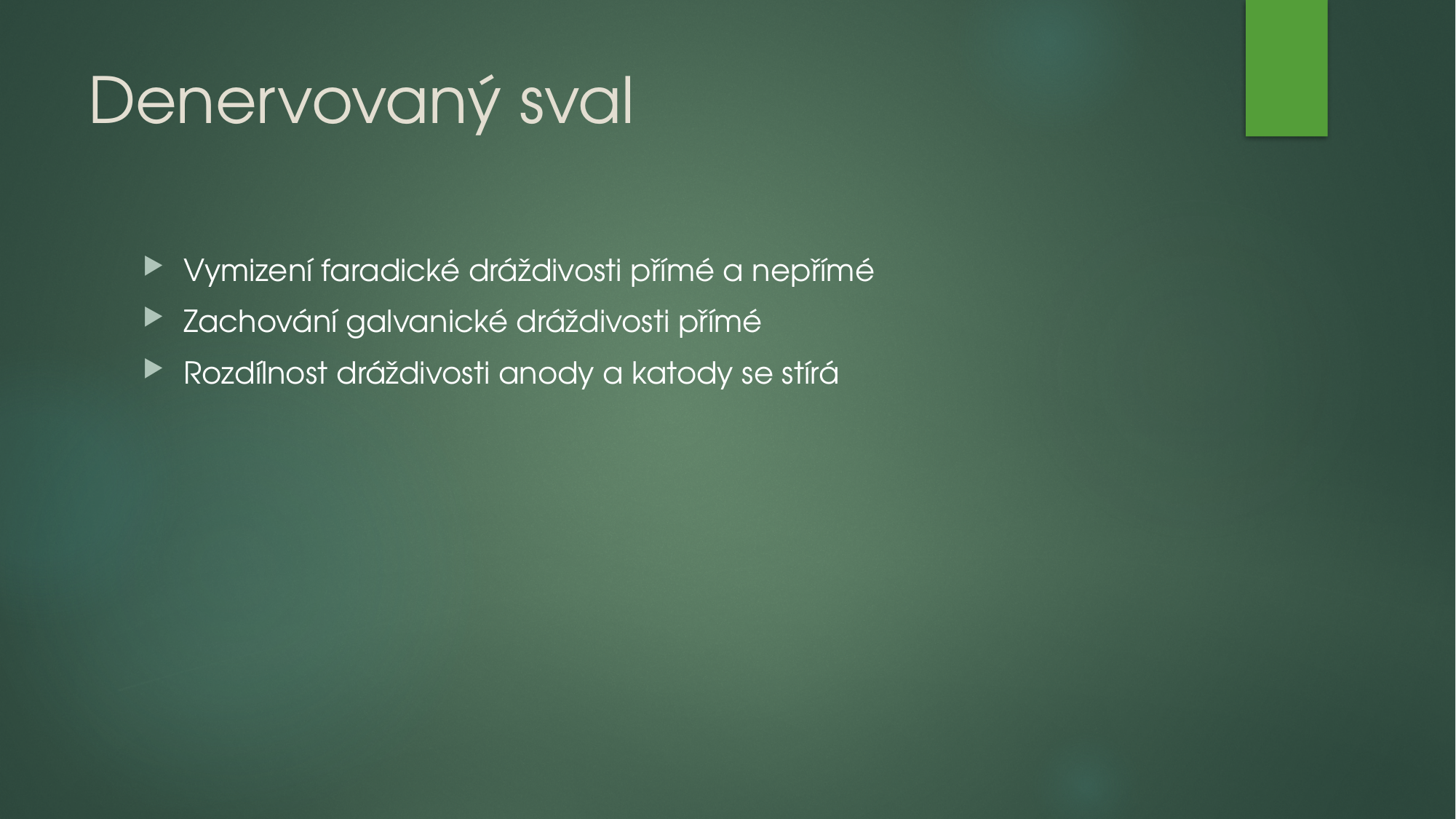

# Denervovaný sval
Vymizení faradické dráždivosti přímé a nepřímé
Zachování galvanické dráždivosti přímé
Rozdílnost dráždivosti anody a katody se stírá